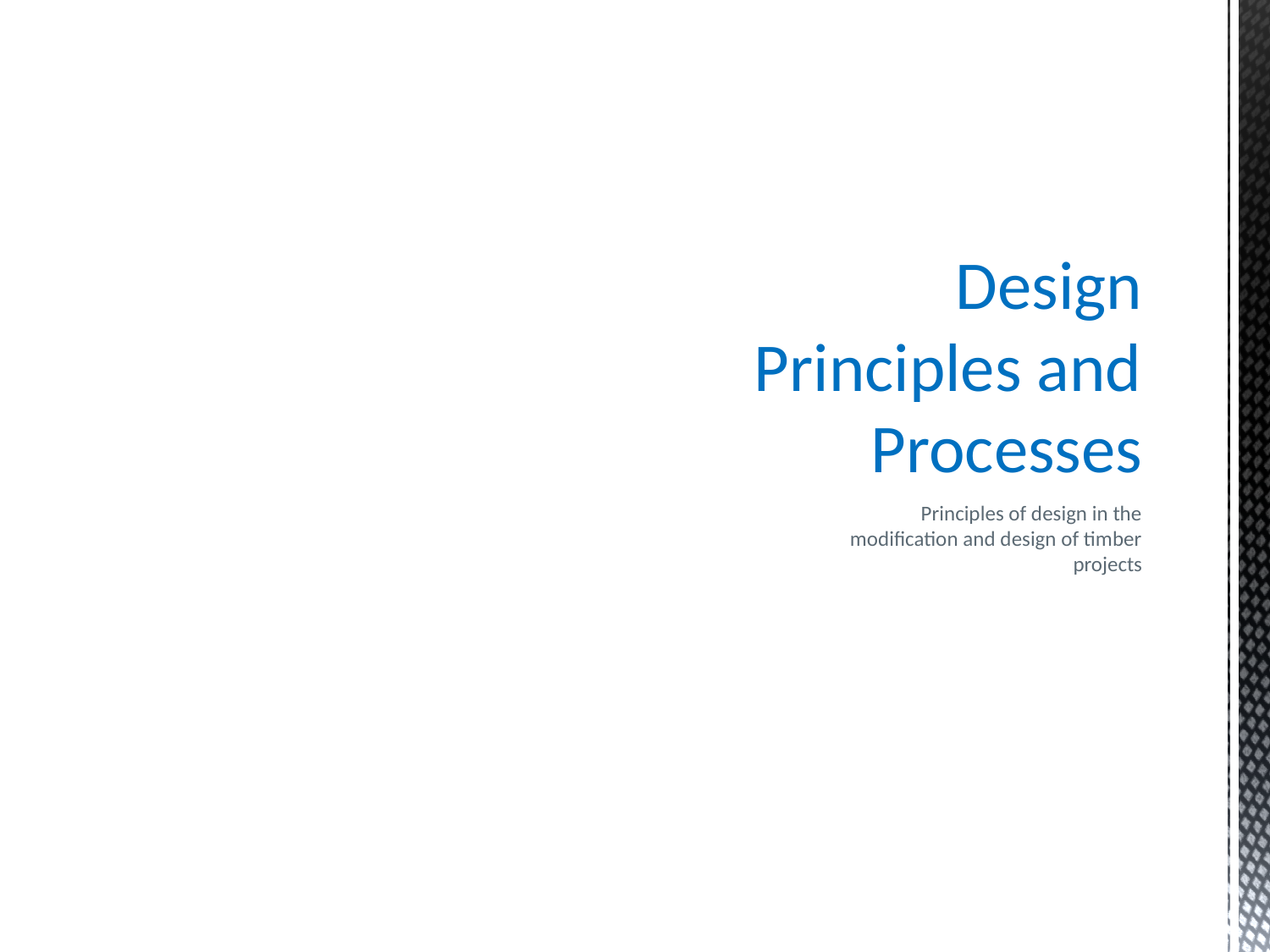

# Design Principles and Processes
Principles of design in the modification and design of timber projects